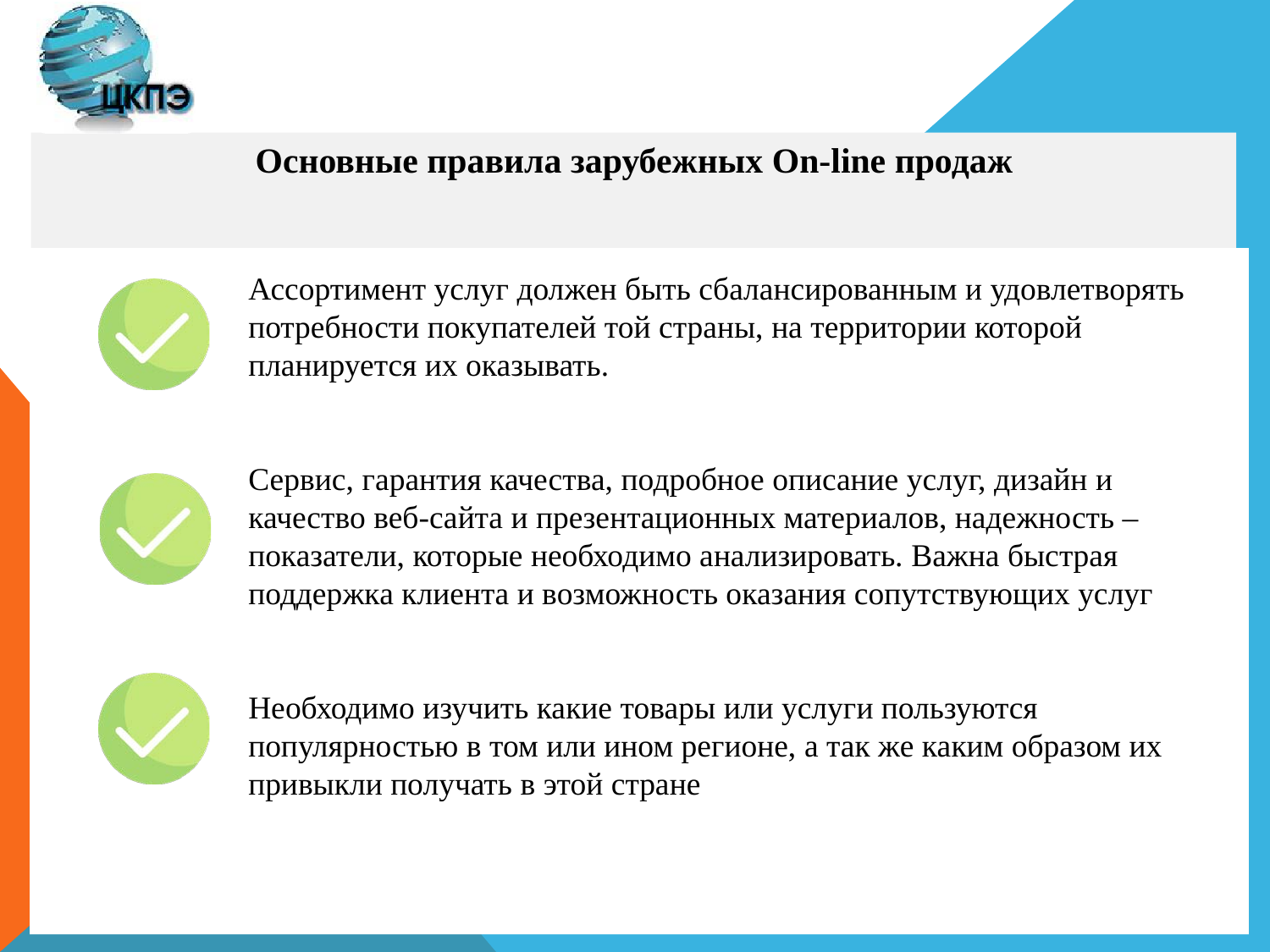

# Основные правила зарубежных On-line продаж

Ассортимент услуг должен быть сбалансированным и удовлетворять потребности покупателей той страны, на территории которой планируется их оказывать.

Сервис, гарантия качества, подробное описание услуг, дизайн и качество веб-сайта и презентационных материалов, надежность – показатели, которые необходимо анализировать. Важна быстрая поддержка клиента и возможность оказания сопутствующих услуг

Необходимо изучить какие товары или услуги пользуются популярностью в том или ином регионе, а так же каким образом их привыкли получать в этой стране

3